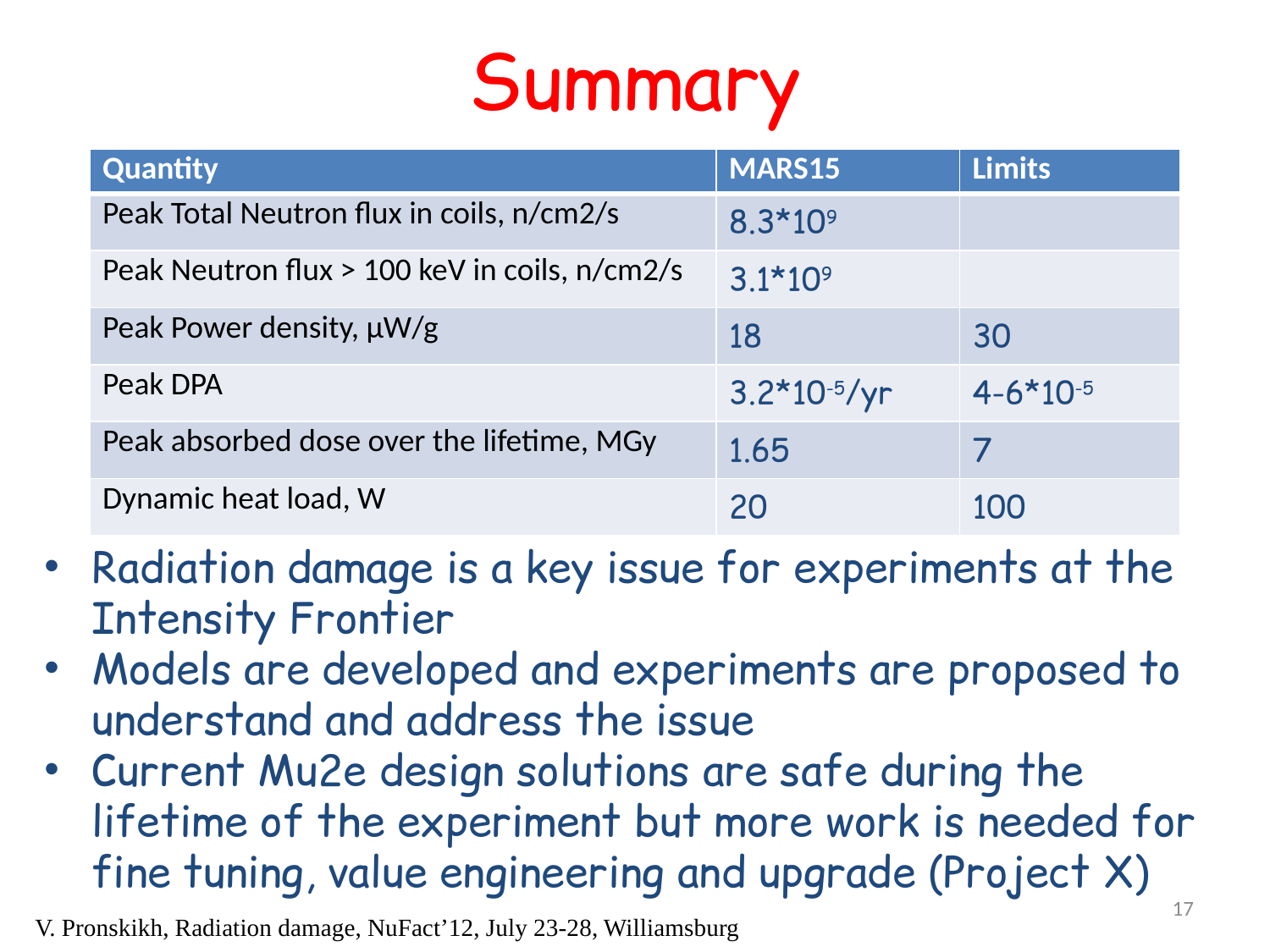

# Summary
| Quantity | MARS15 | Limits |
| --- | --- | --- |
| Peak Total Neutron flux in coils, n/cm2/s | 8.3\*109 |  |
| Peak Neutron flux > 100 keV in coils, n/cm2/s | 3.1\*109 |  |
| Peak Power density, µW/g | 18 | 30 |
| Peak DPA | 3.2\*10-5/yr | 4-6\*10-5 |
| Peak absorbed dose over the lifetime, MGy | 1.65 | 7 |
| Dynamic heat load, W | 20 | 100 |
Radiation damage is a key issue for experiments at the Intensity Frontier
Models are developed and experiments are proposed to understand and address the issue
Current Mu2e design solutions are safe during the lifetime of the experiment but more work is needed for fine tuning, value engineering and upgrade (Project X)
17
V. Pronskikh, Radiation damage, NuFact’12, July 23-28, Williamsburg